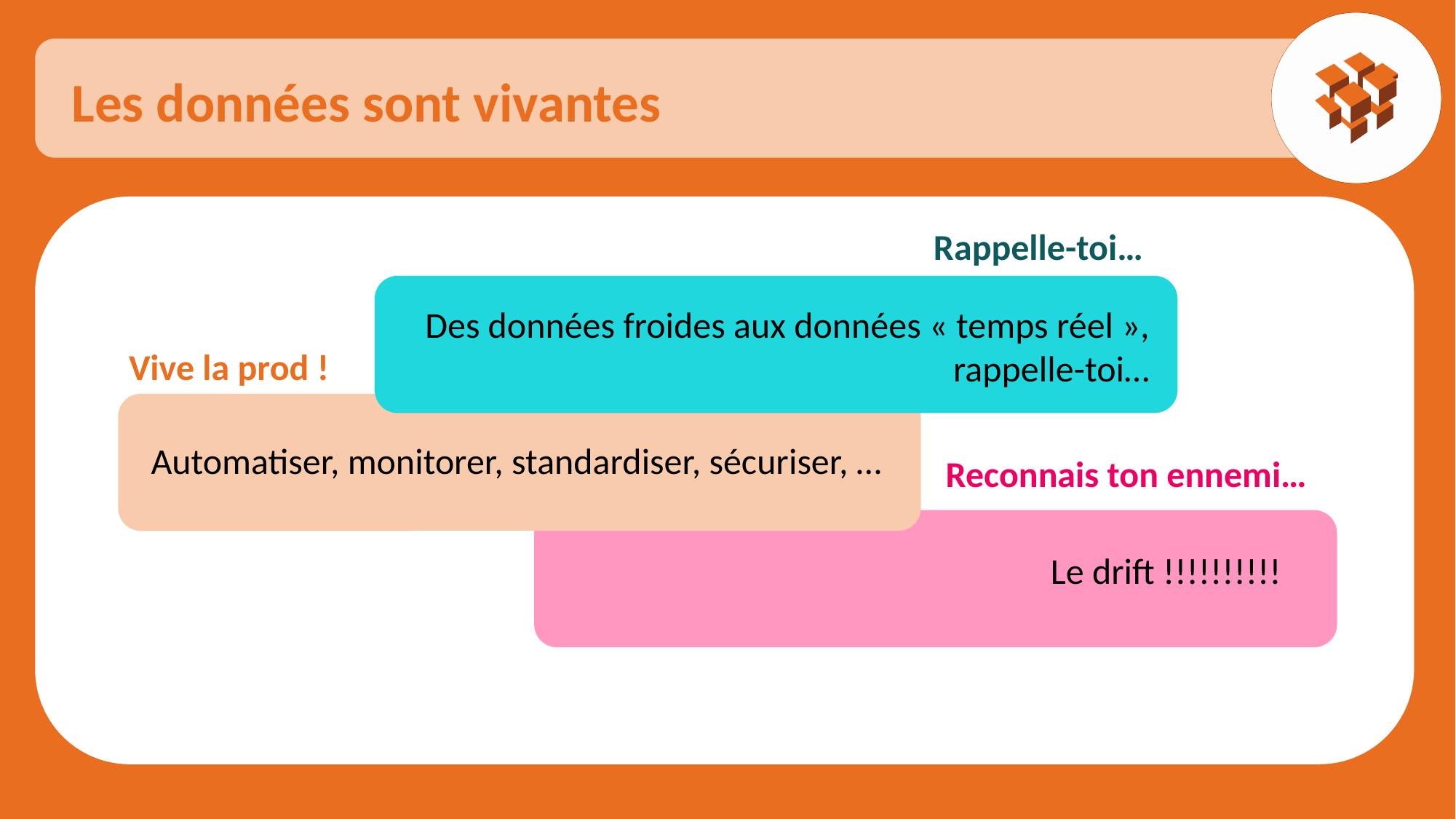

Les données sont vivantes
Rappelle-toi…

Des données froides aux données « temps réel », rappelle-toi…

Vive la prod !

Automatiser, monitorer, standardiser, sécuriser, …
Reconnais ton ennemi…

Le drift !!!!!!!!!!